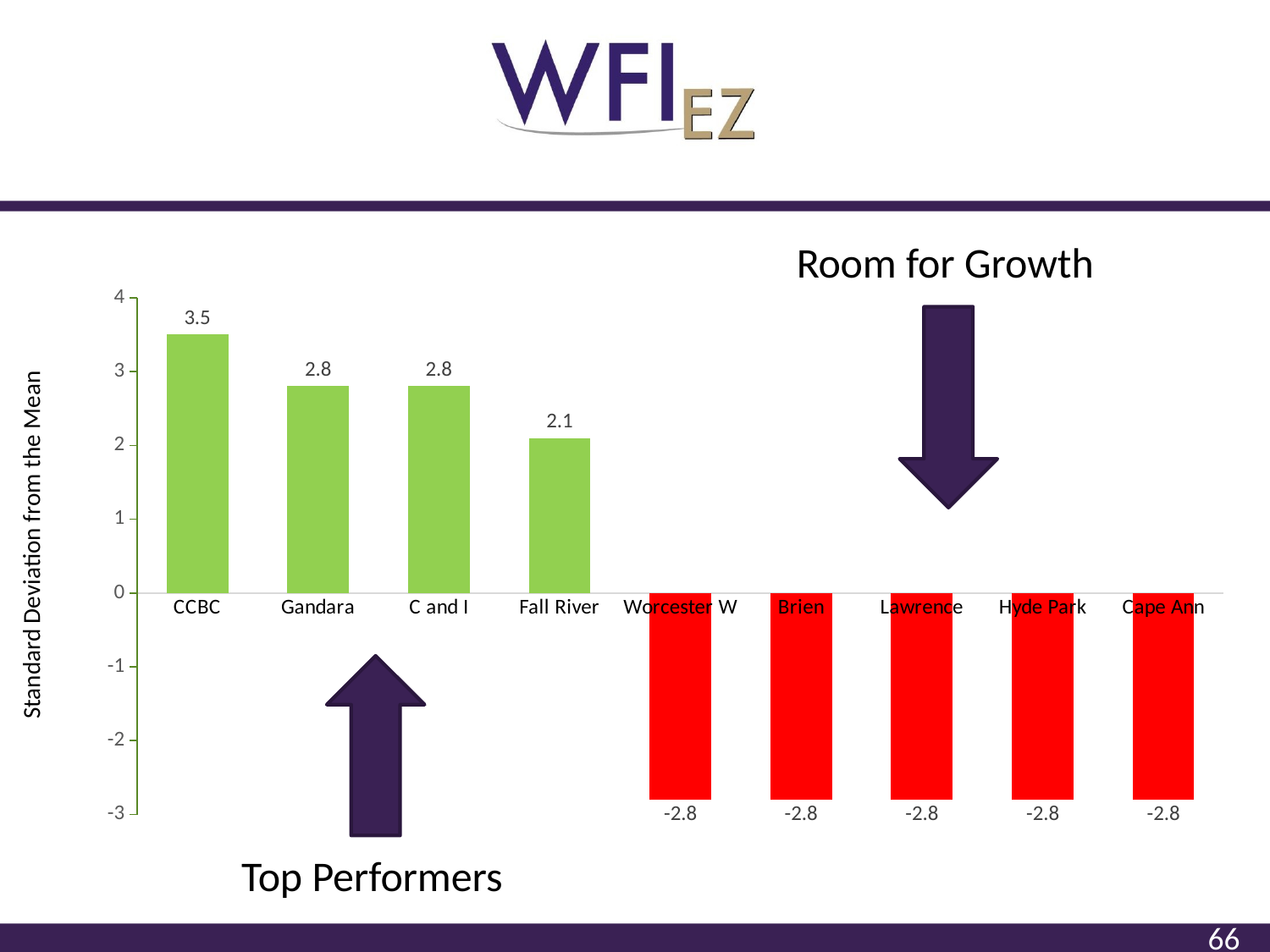

### Chart

| Category | Series 1 |
|---|---|
| CCBC | 3.5 |
| Gandara | 2.8 |
| C and I | 2.8 |
| Fall River | 2.1 |
| Worcester W | -2.8 |
| Brien | -2.8 |
| Lawrence | -2.8 |
| Hyde Park | -2.8 |
| Cape Ann | -2.8 |
# Room for Growth

Standard Deviation from the Mean

Top Performers

66